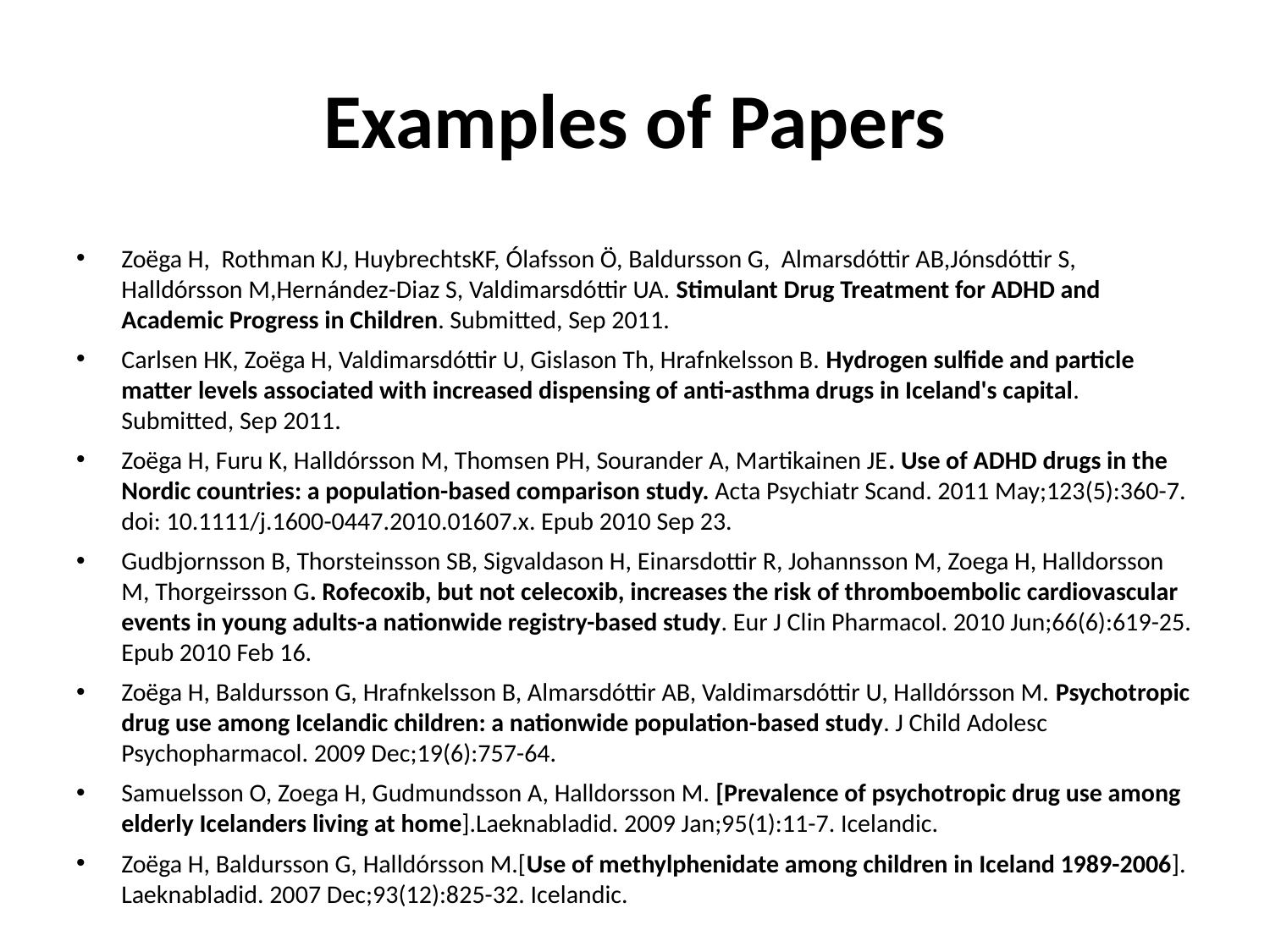

# Examples of Papers
Zoëga H,  Rothman KJ, HuybrechtsKF, Ólafsson Ö, Baldursson G,  Almarsdóttir AB,Jónsdóttir S, Halldórsson M,Hernández-Diaz S, Valdimarsdóttir UA. Stimulant Drug Treatment for ADHD and Academic Progress in Children. Submitted, Sep 2011.
Carlsen HK, Zoëga H, Valdimarsdóttir U, Gislason Th, Hrafnkelsson B. Hydrogen sulfide and particle matter levels associated with increased dispensing of anti-asthma drugs in Iceland's capital. Submitted, Sep 2011.
Zoëga H, Furu K, Halldórsson M, Thomsen PH, Sourander A, Martikainen JE. Use of ADHD drugs in the Nordic countries: a population-based comparison study. Acta Psychiatr Scand. 2011 May;123(5):360-7. doi: 10.1111/j.1600-0447.2010.01607.x. Epub 2010 Sep 23.
Gudbjornsson B, Thorsteinsson SB, Sigvaldason H, Einarsdottir R, Johannsson M, Zoega H, Halldorsson M, Thorgeirsson G. Rofecoxib, but not celecoxib, increases the risk of thromboembolic cardiovascular events in young adults-a nationwide registry-based study. Eur J Clin Pharmacol. 2010 Jun;66(6):619-25. Epub 2010 Feb 16.
Zoëga H, Baldursson G, Hrafnkelsson B, Almarsdóttir AB, Valdimarsdóttir U, Halldórsson M. Psychotropic drug use among Icelandic children: a nationwide population-based study. J Child Adolesc Psychopharmacol. 2009 Dec;19(6):757-64.
Samuelsson O, Zoega H, Gudmundsson A, Halldorsson M. [Prevalence of psychotropic drug use among elderly Icelanders living at home].Laeknabladid. 2009 Jan;95(1):11-7. Icelandic.
Zoëga H, Baldursson G, Halldórsson M.[Use of methylphenidate among children in Iceland 1989-2006]. Laeknabladid. 2007 Dec;93(12):825-32. Icelandic.